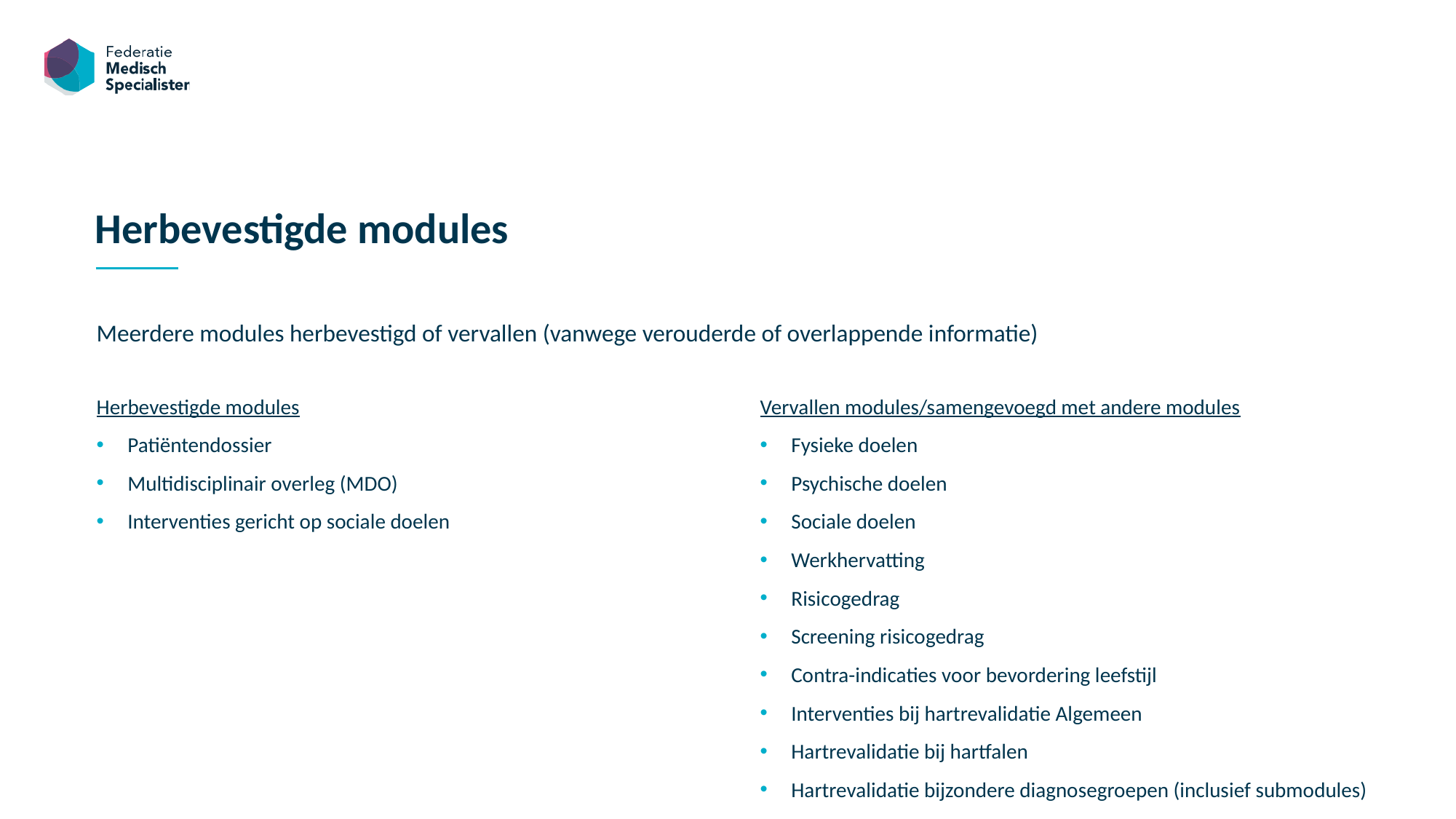

Herbevestigde modules
Meerdere modules herbevestigd of vervallen (vanwege verouderde of overlappende informatie)

Herbevestigde modules
Patiëntendossier
Multidisciplinair overleg (MDO)
Interventies gericht op sociale doelen
Vervallen modules/samengevoegd met andere modules
Fysieke doelen
Psychische doelen
Sociale doelen
Werkhervatting
Risicogedrag
Screening risicogedrag
Contra-indicaties voor bevordering leefstijl
Interventies bij hartrevalidatie Algemeen
Hartrevalidatie bij hartfalen
Hartrevalidatie bijzondere diagnosegroepen (inclusief submodules)